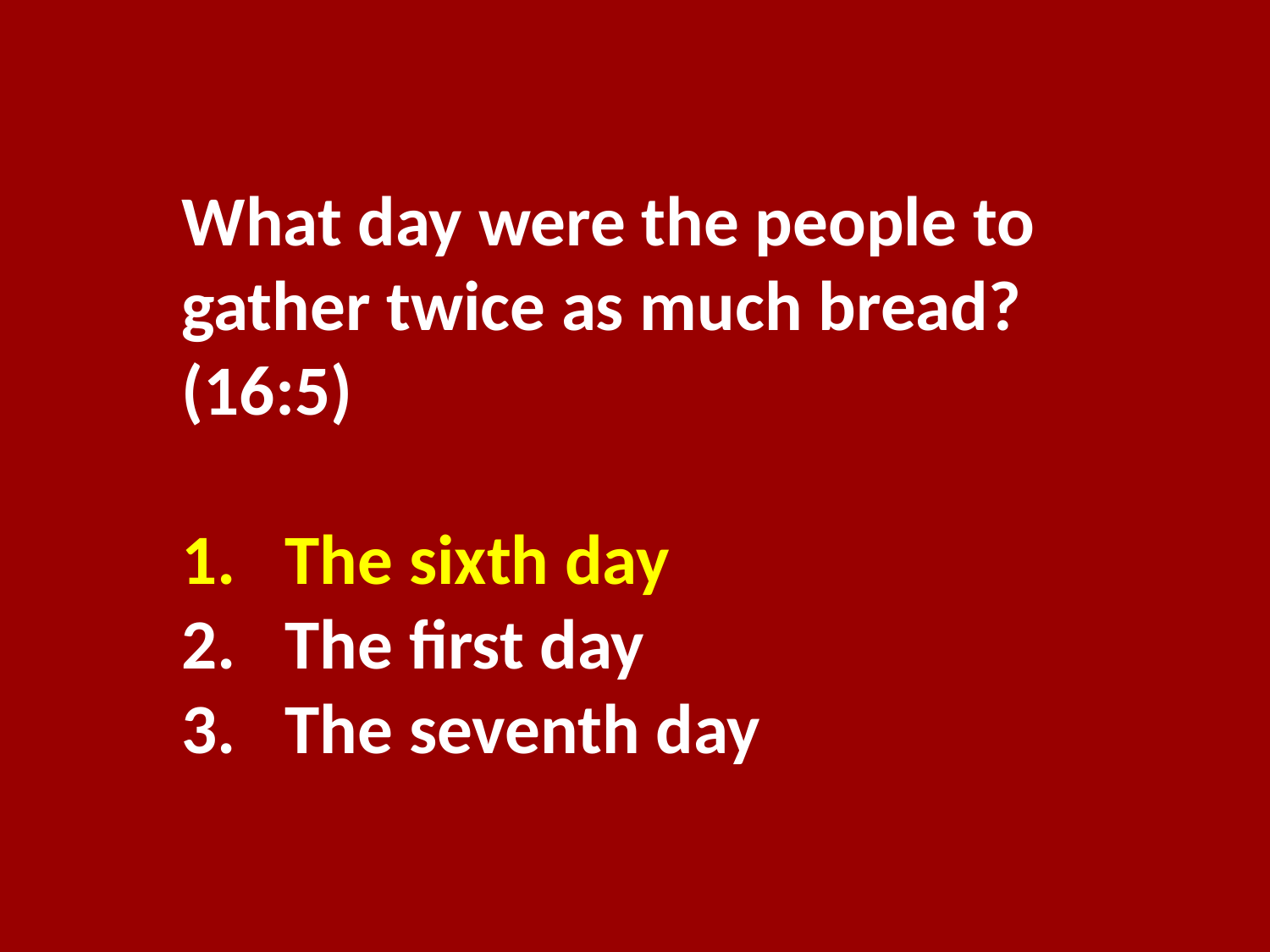

What day were the people to gather twice as much bread? (16:5)

The sixth day
The first day
The seventh day